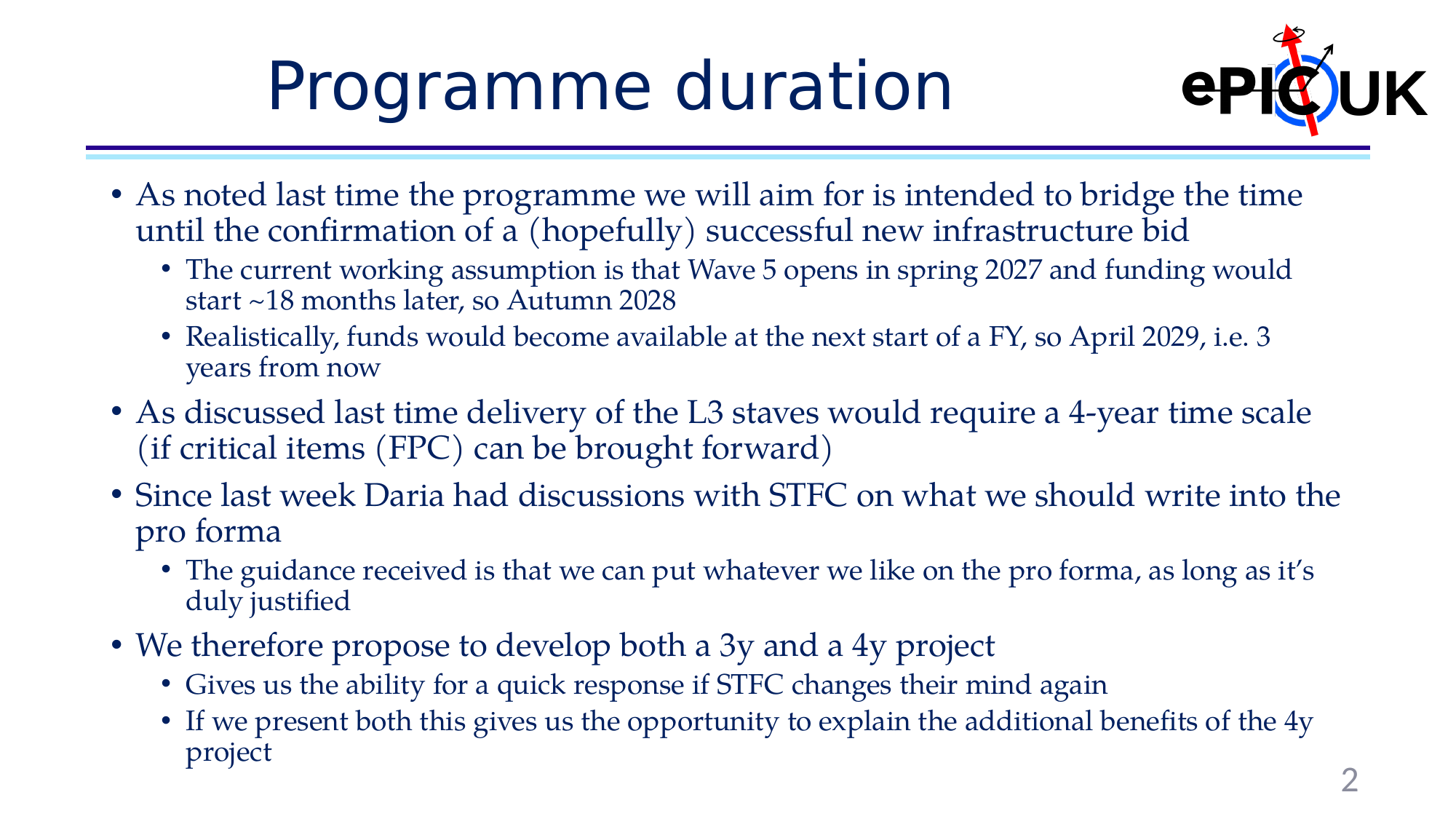

# Programme duration
As noted last time the programme we will aim for is intended to bridge the time until the confirmation of a (hopefully) successful new infrastructure bid
The current working assumption is that Wave 5 opens in spring 2027 and funding would start ~18 months later, so Autumn 2028
Realistically, funds would become available at the next start of a FY, so April 2029, i.e. 3 years from now
As discussed last time delivery of the L3 staves would require a 4-year time scale (if critical items (FPC) can be brought forward)
Since last week Daria had discussions with STFC on what we should write into the pro forma
The guidance received is that we can put whatever we like on the pro forma, as long as it’s duly justified
We therefore propose to develop both a 3y and a 4y project
Gives us the ability for a quick response if STFC changes their mind again
If we present both this gives us the opportunity to explain the additional benefits of the 4y project
2